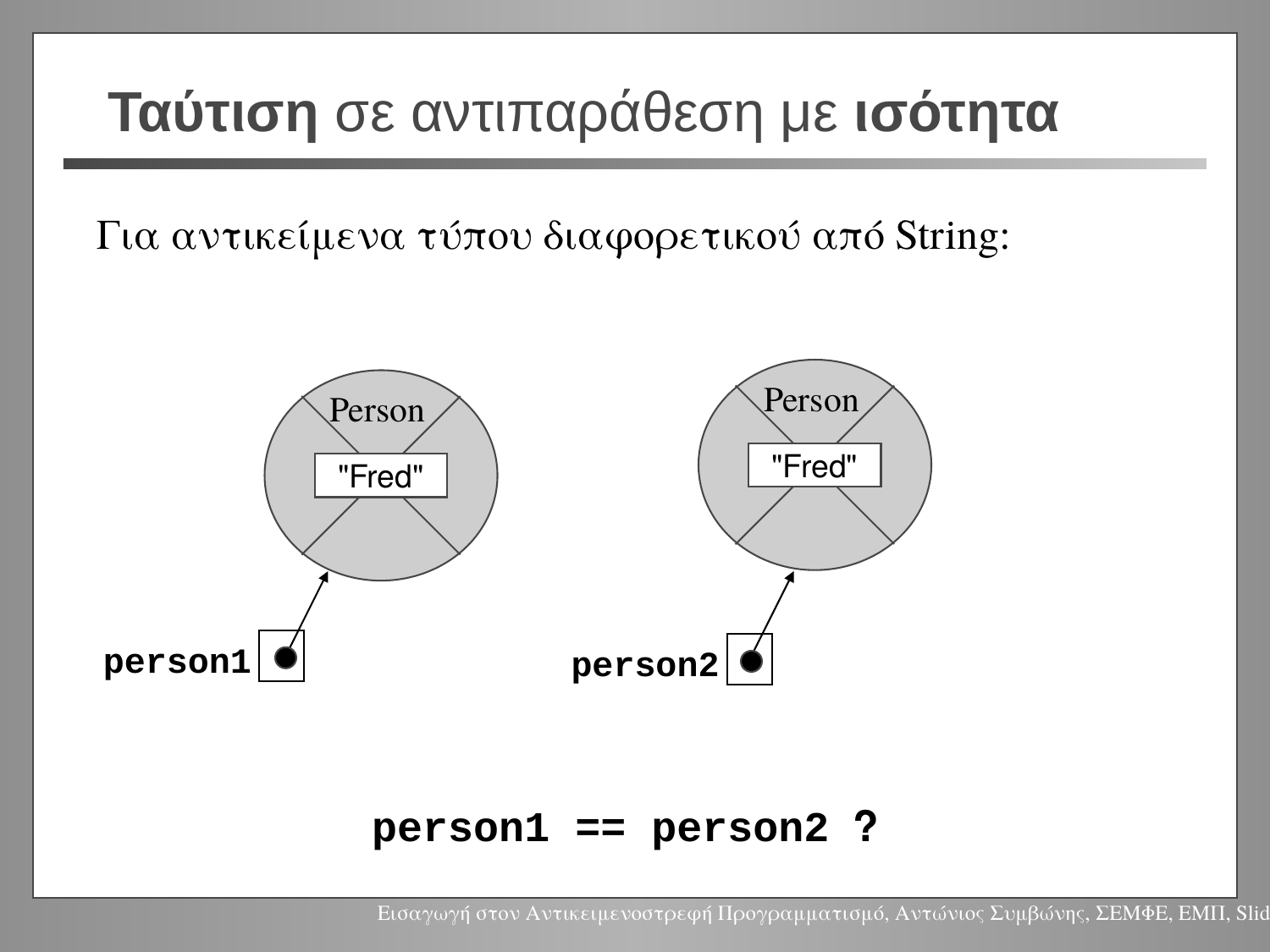

# Ταύτιση σε αντιπαράθεση με ισότητα
Για αντικείμενα τύπου διαφορετικού από String:

Person

"Fred"

Person

"Fred"

person1

person2

person1 == person2  ?